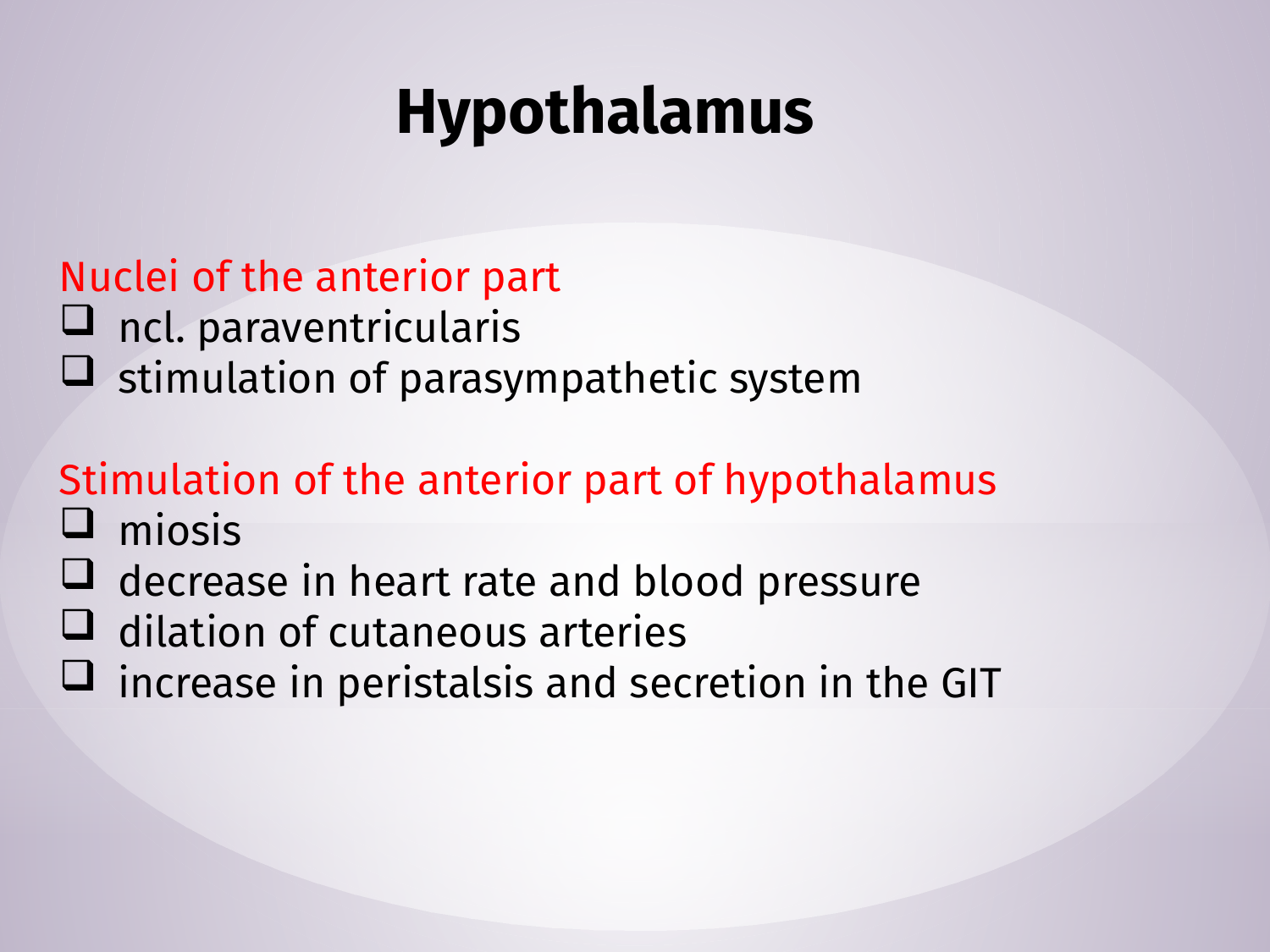

Hypothalamus
Nuclei of the anterior part
 ncl. paraventricularis
 stimulation of parasympathetic system

Stimulation of the anterior part of hypothalamus
 miosis
 decrease in heart rate and blood pressure
 dilation of cutaneous arteries
 increase in peristalsis and secretion in the GIT